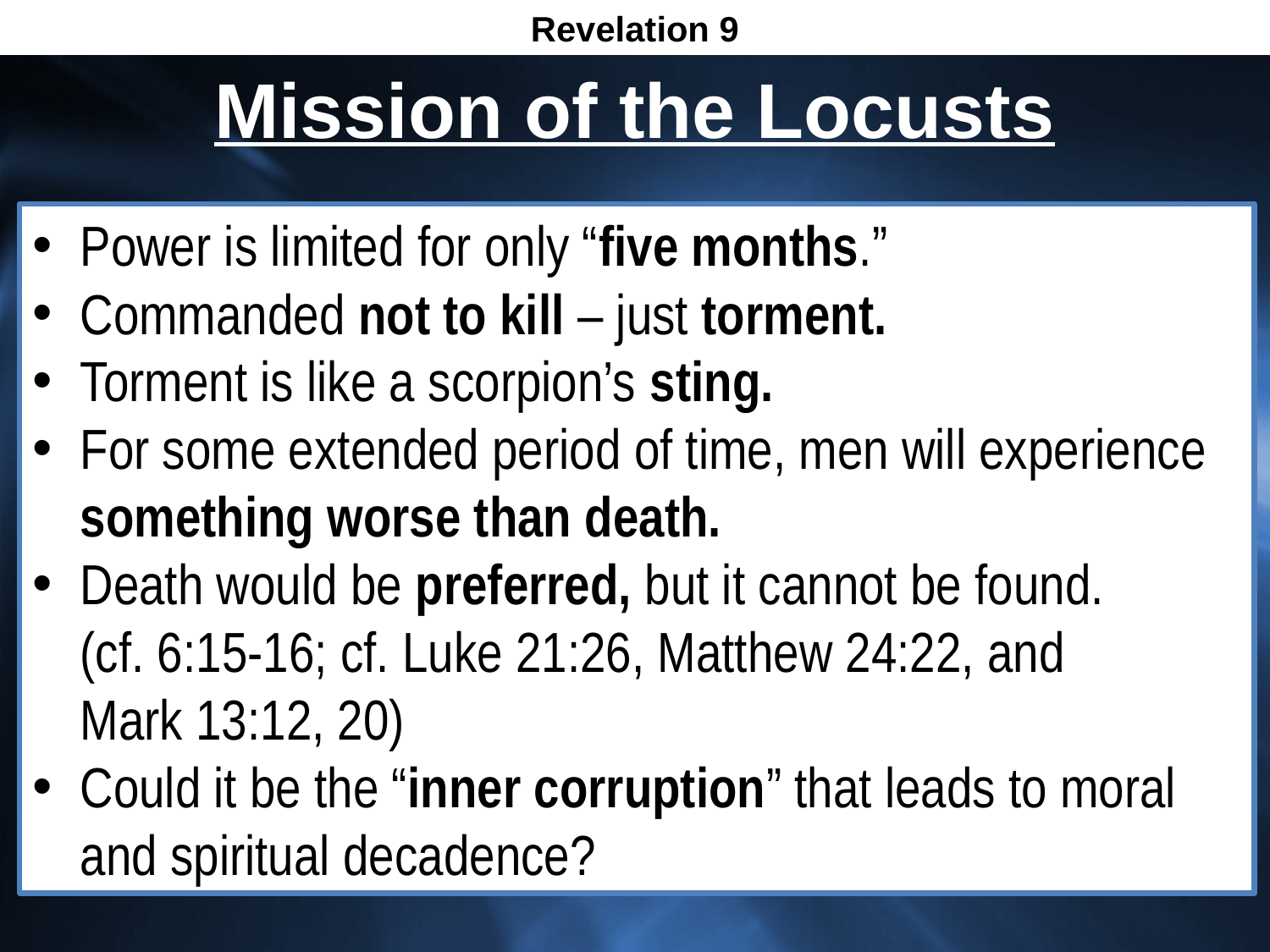

Revelation 9
# Mission of the Locusts
Power is limited for only “five months.”
Commanded not to kill – just torment.
Torment is like a scorpion’s sting.
For some extended period of time, men will experience something worse than death.
Death would be preferred, but it cannot be found.
(cf. 6:15-16; cf. Luke 21:26, Matthew 24:22, and
Mark 13:12, 20)
Could it be the “inner corruption” that leads to moral and spiritual decadence?